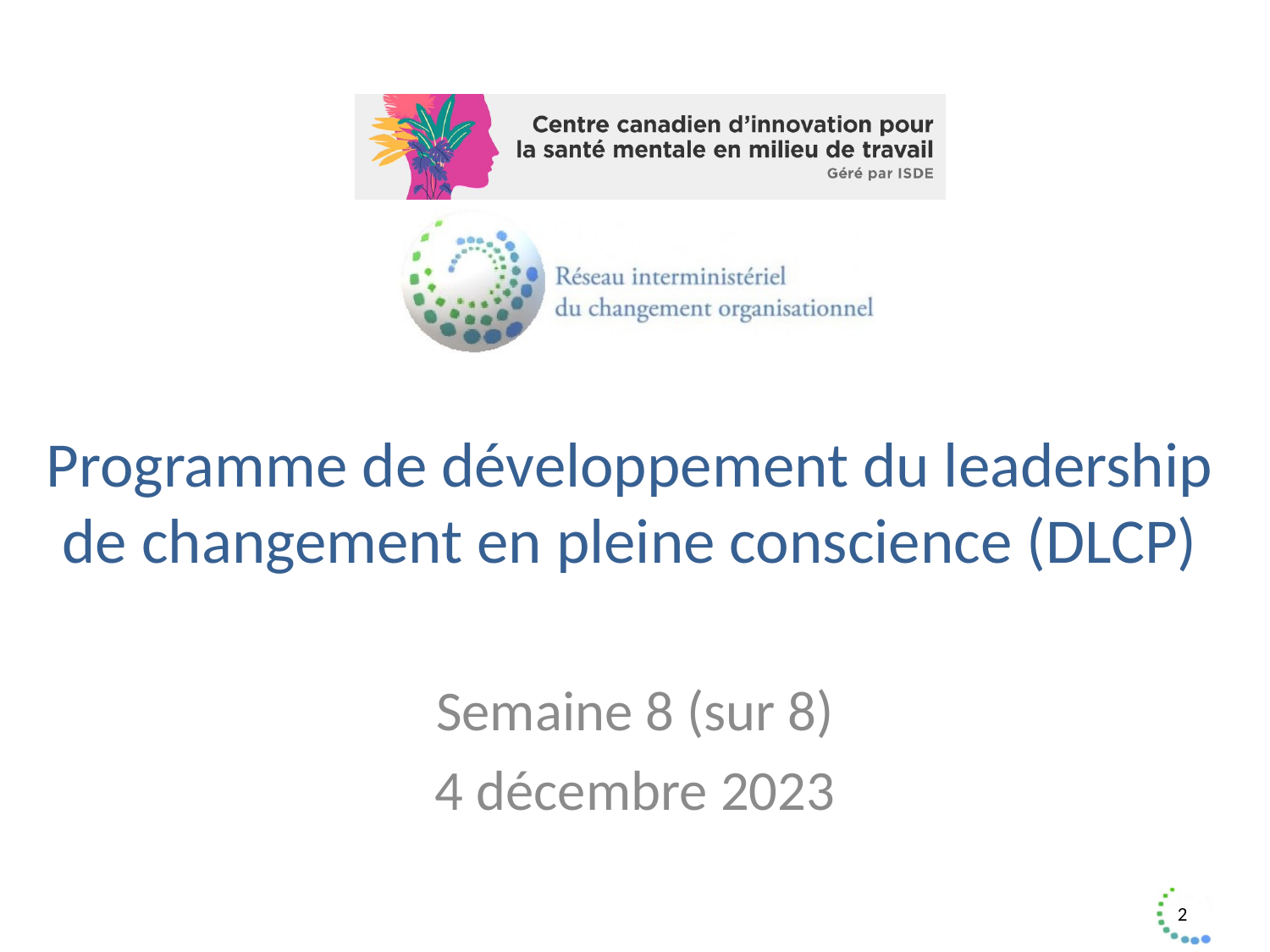

# Programme de développement du leadership de changement en pleine conscience (DLCP)
Semaine 8 (sur 8)
4 décembre 2023